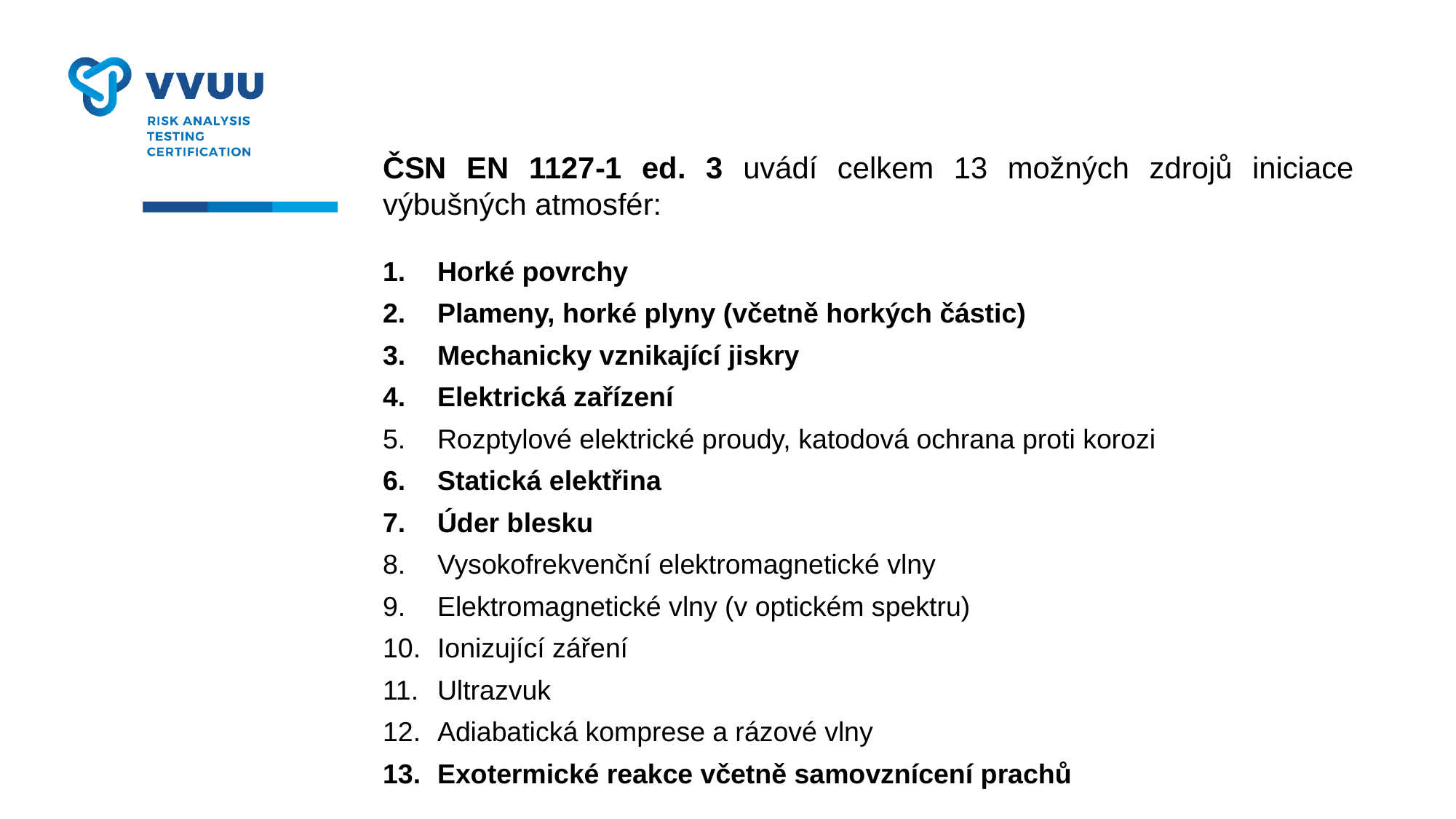

ČSN EN 1127-1 ed. 3 uvádí celkem 13 možných zdrojů iniciace výbušných atmosfér:

Horké povrchy

Plameny, horké plyny (včetně horkých částic)

Mechanicky vznikající jiskry

Elektrická zařízení

Rozptylové elektrické proudy, katodová ochrana proti korozi

Statická elektřina

Úder blesku

Vysokofrekvenční elektromagnetické vlny

Elektromagnetické vlny (v optickém spektru)

Ionizující záření

Ultrazvuk

Adiabatická komprese a rázové vlny

Exotermické reakce včetně samovznícení prachů